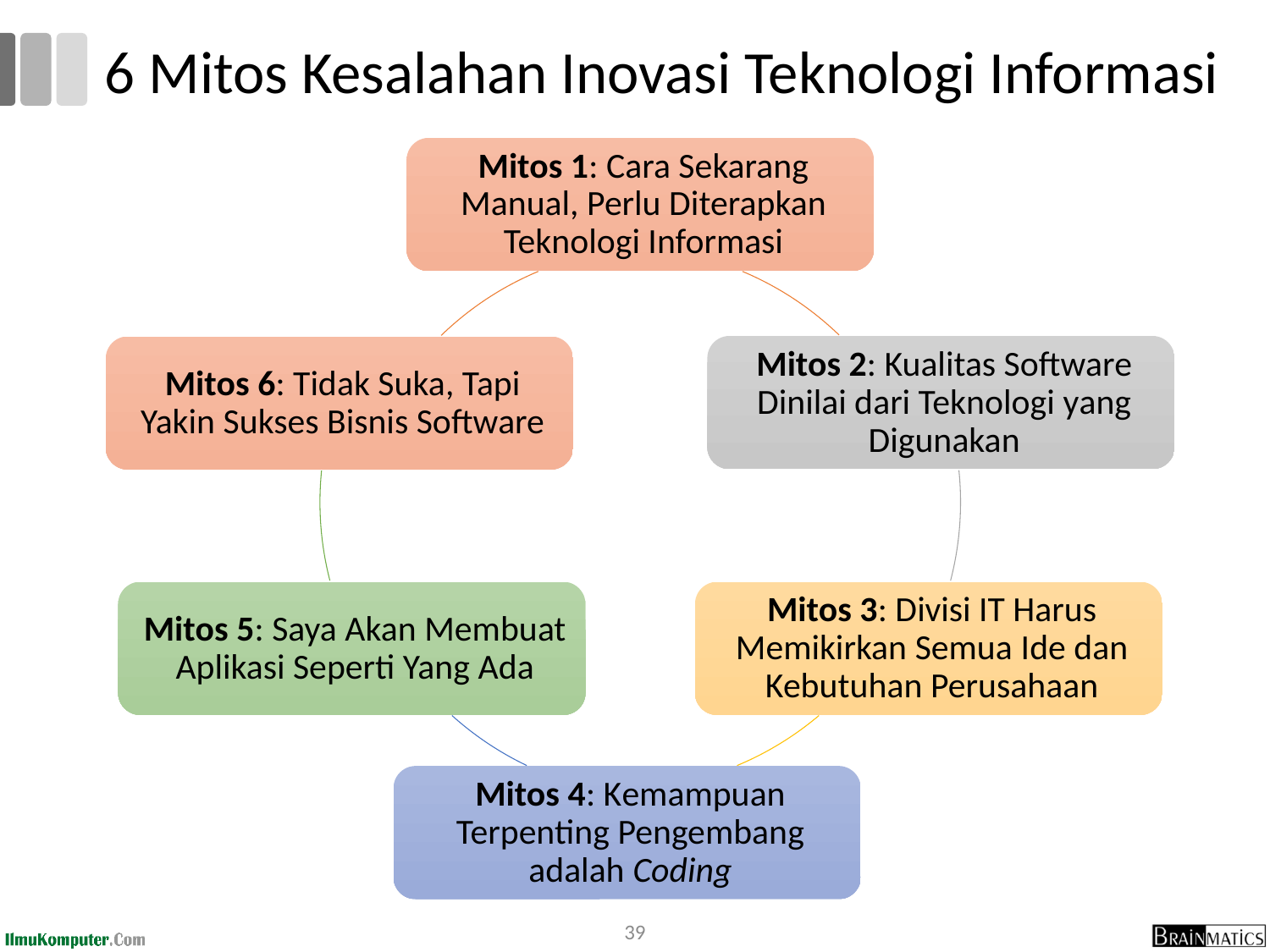

# 6 Mitos Kesalahan Inovasi Teknologi Informasi
Mitos 1: Cara Sekarang Manual, Perlu Diterapkan Teknologi Informasi
Mitos 2: Kualitas Software Dinilai dari Teknologi yang Digunakan
Mitos 3: Divisi IT Harus Memikirkan Semua Ide dan Kebutuhan Perusahaan
Mitos 4: Kemampuan Terpenting Pengembang adalah Coding
Mitos 5: Saya Akan Membuat Aplikasi Seperti Yang Ada
Mitos 6: Tidak Suka, Tapi Yakin Sukses Bisnis Software
39